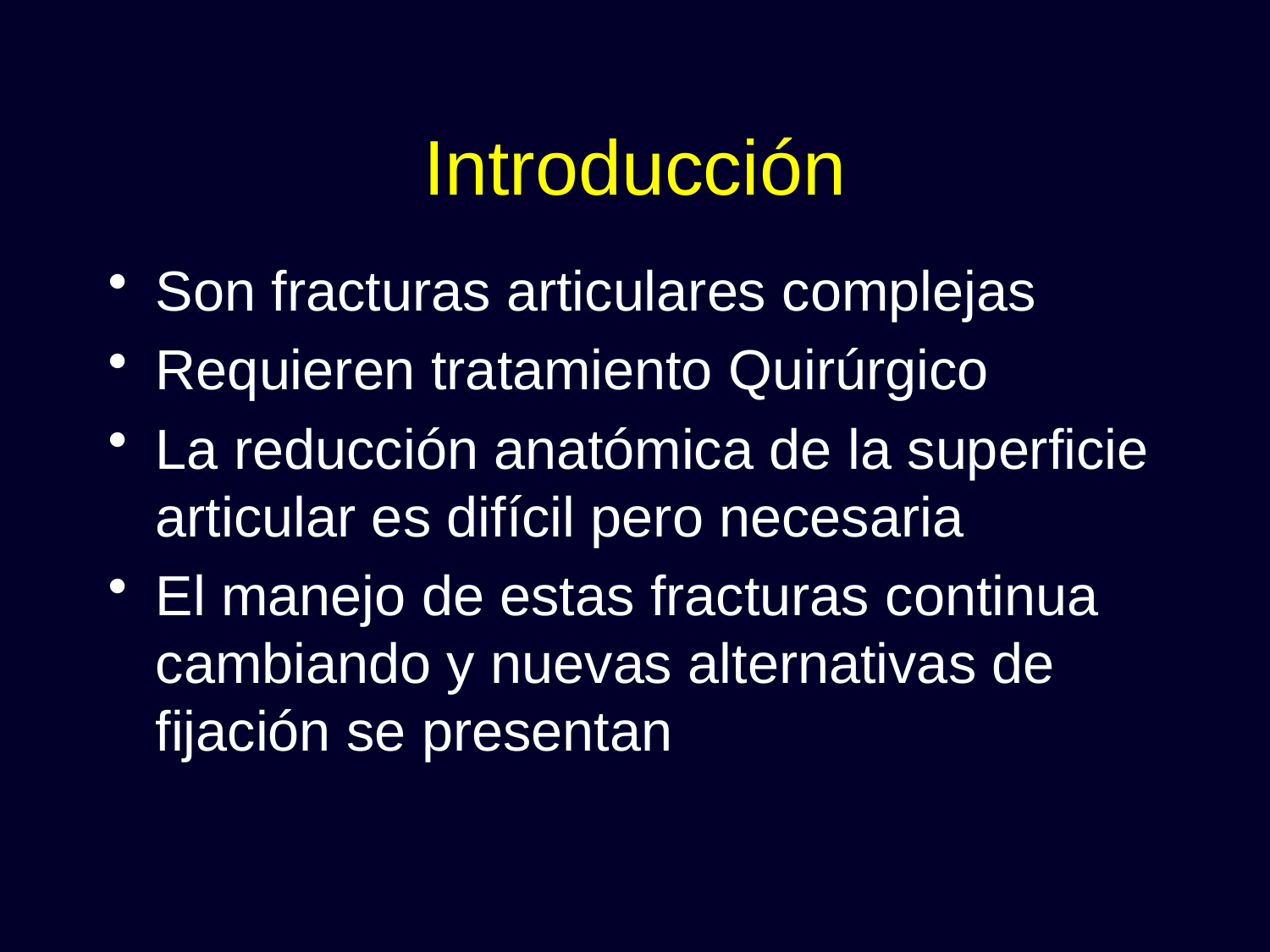

# Introducción

Son fracturas articulares complejas
Requieren tratamiento Quirúrgico
La reducción anatómica de la superficie articular es difícil pero necesaria
El manejo de estas fracturas continua cambiando y nuevas alternativas de fijación se presentan